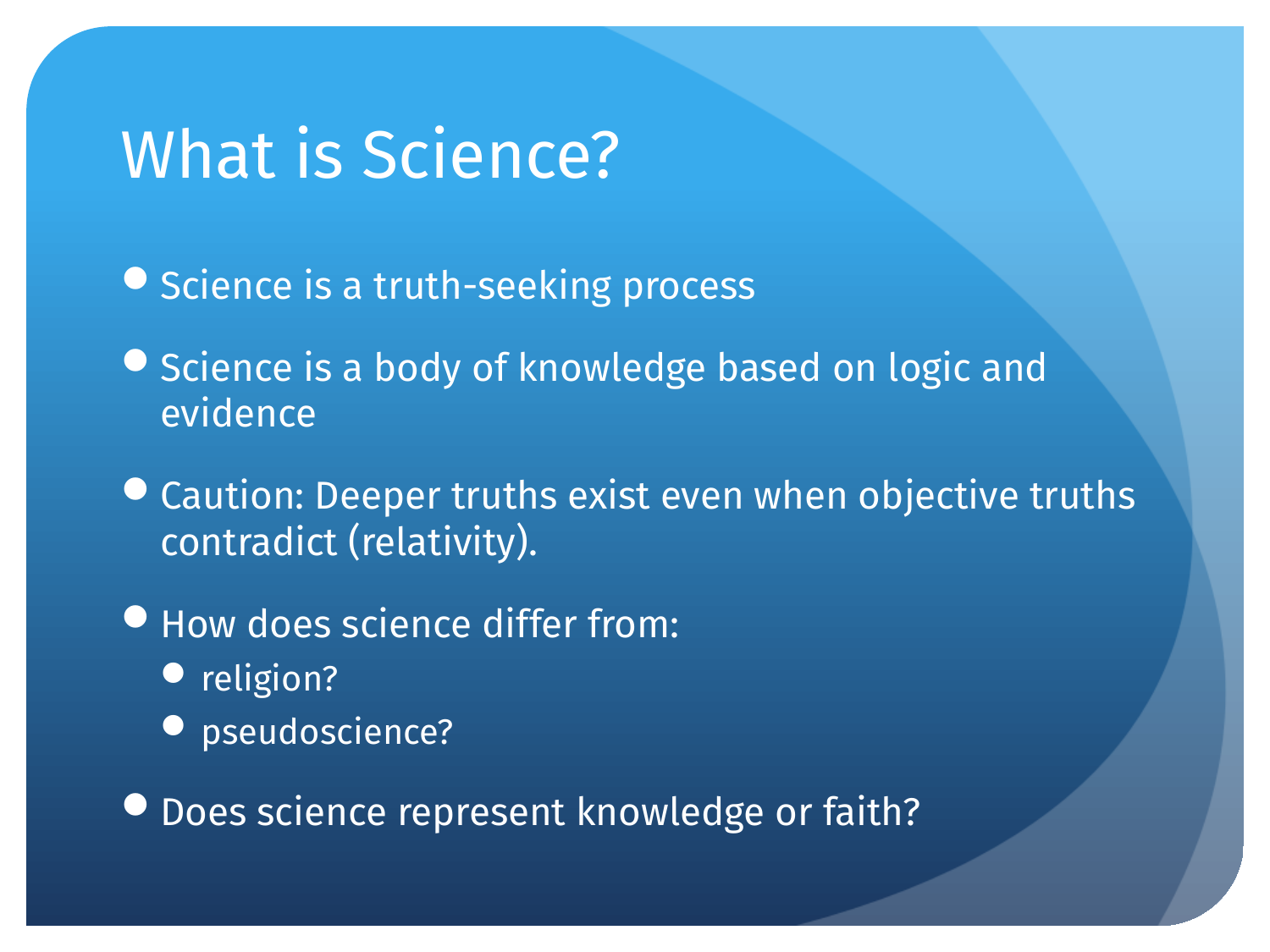

# What is Science?
Science is a truth-seeking process
Science is a body of knowledge based on logic and evidence
Caution: Deeper truths exist even when objective truths contradict (relativity).
How does science differ from:
religion?
pseudoscience?
Does science represent knowledge or faith?